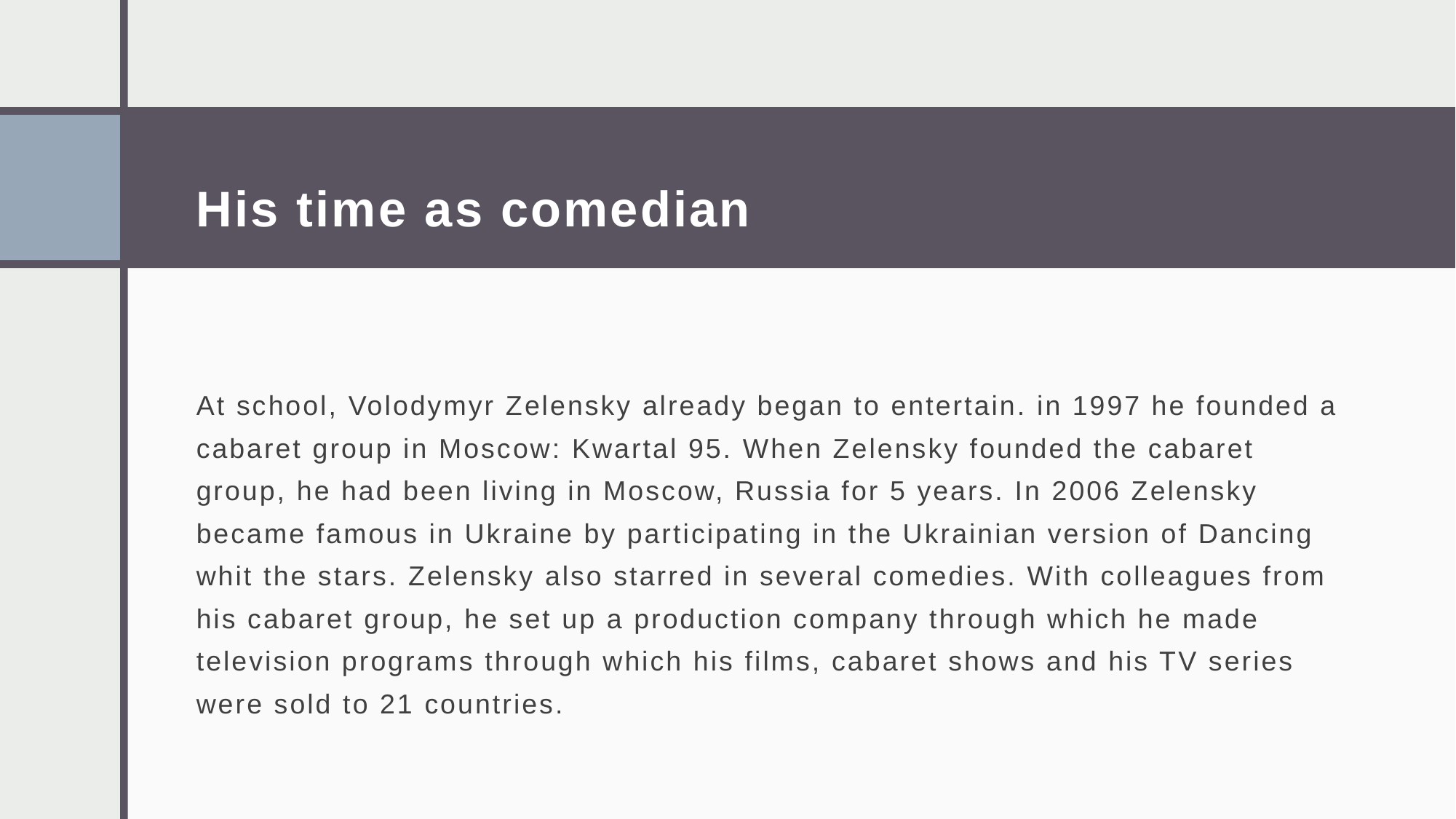

His time as comedian

At school, Volodymyr Zelensky already began to entertain. in 1997 he founded a cabaret group in Moscow: Kwartal 95. When Zelensky founded the cabaret group, he had been living in Moscow, Russia for 5 years. In 2006 Zelensky became famous in Ukraine by participating in the Ukrainian version of Dancing whit the stars. Zelensky also starred in several comedies. With colleagues from his cabaret group, he set up a production company through which he made television programs through which his films, cabaret shows and his TV series were sold to 21 countries.